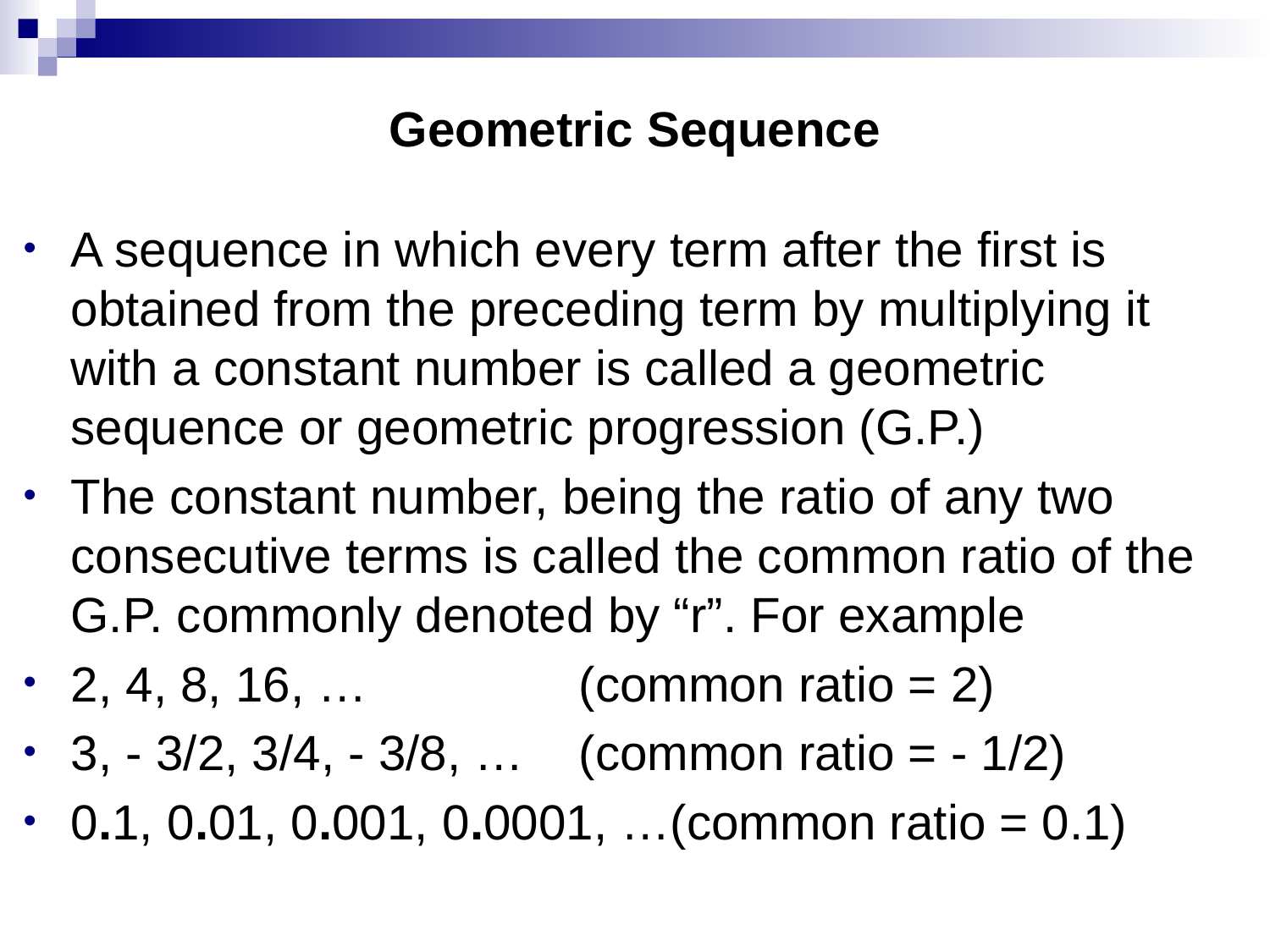

# Geometric Sequence
A sequence in which every term after the first is obtained from the preceding term by multiplying it with a constant number is called a geometric sequence or geometric progression (G.P.)
The constant number, being the ratio of any two consecutive terms is called the common ratio of the G.P. commonly denoted by “r”. For example
2, 4, 8, 16, …		(common ratio = 2)
3, - 3/2, 3/4, - 3/8, …	(common ratio = - 1/2)
0.1, 0.01, 0.001, 0.0001, …(common ratio = 0.1)